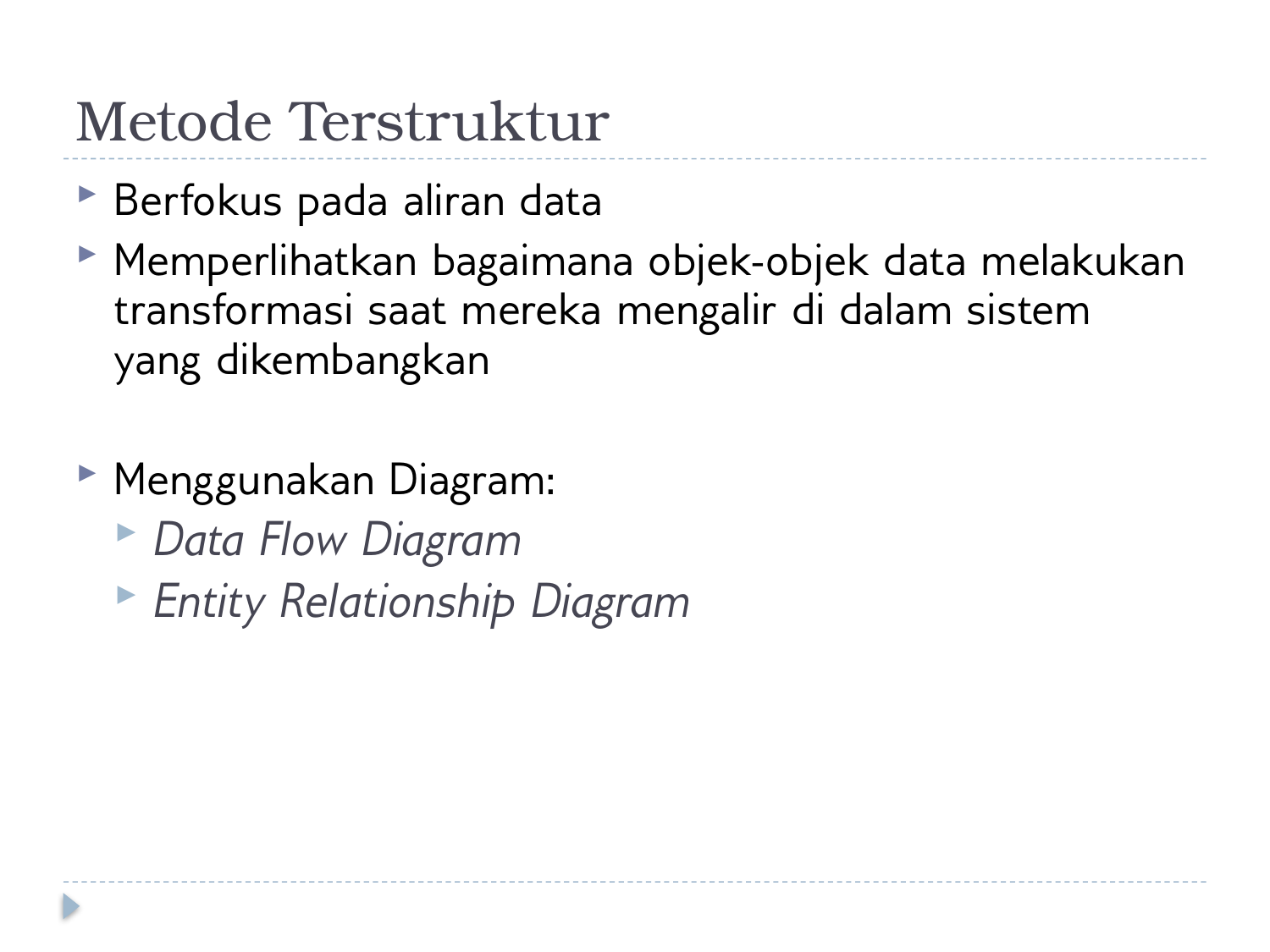

# Metode Terstruktur
Berfokus pada aliran data
Memperlihatkan bagaimana objek-objek data melakukan transformasi saat mereka mengalir di dalam sistem yang dikembangkan

Menggunakan Diagram:
Data Flow Diagram
Entity Relationship Diagram